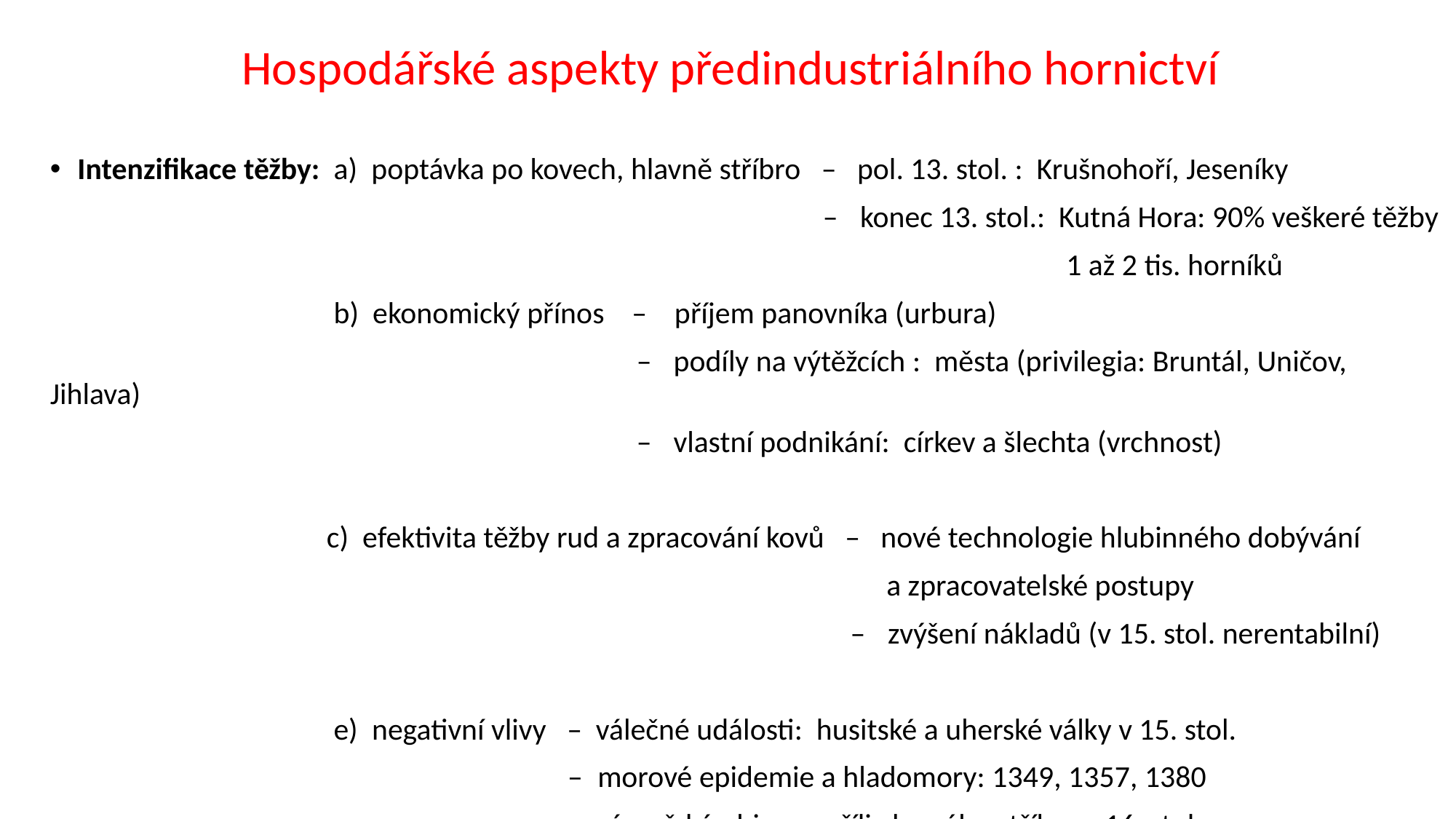

# Hospodářské aspekty předindustriálního hornictví
Intenzifikace těžby:  a)  poptávka po kovech, hlavně stříbro   –   pol. 13. stol. :  Krušnohoří, Jeseníky
                                                                                                                –   konec 13. stol.:  Kutná Hora: 90% veškeré těžby
                                                                                                                                                   1 až 2 tis. horníků
                                         b)  ekonomický přínos    –    příjem panovníka (urbura)
                                                                                     –   podíly na výtěžcích :  města (privilegia: Bruntál, Uničov, Jihlava)
                                                                                     –   vlastní podnikání:  církev a šlechta (vrchnost)

                                        c)  efektivita těžby rud a zpracování kovů   –   nové technologie hlubinného dobývání
                                                                                                                         a zpracovatelské postupy
                                                                                                                    –   zvýšení nákladů (v 15. stol. nerentabilní)

                                         e)  negativní vlivy   –  válečné události:  husitské a uherské války v 15. stol.
                                                                           –  morové epidemie a hladomory: 1349, 1357, 1380
                                                                           –  zámořské objevy:  příliv levného stříbra v 16. stol.